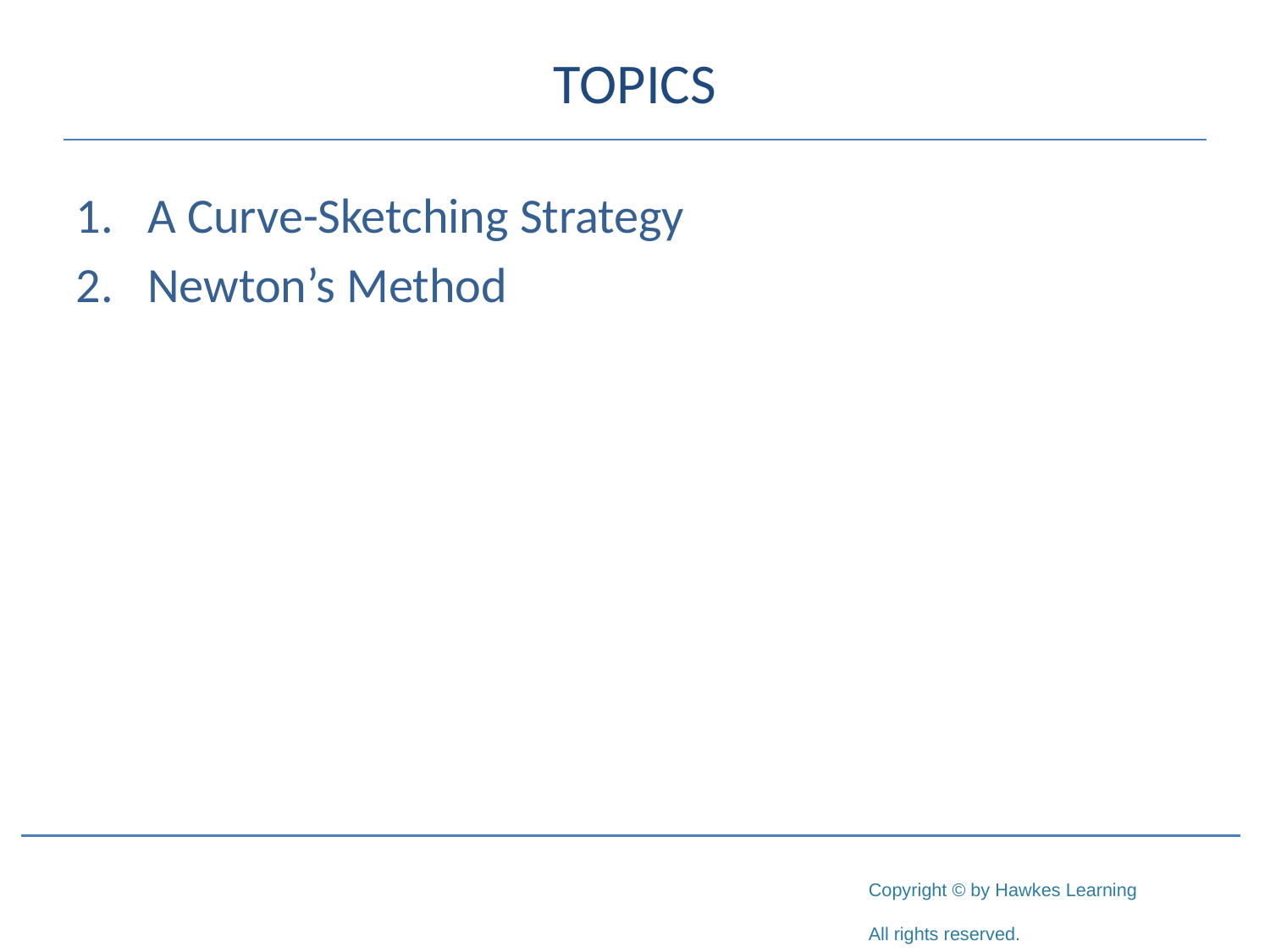

# TOPICS
A Curve-Sketching Strategy
Newton’s Method